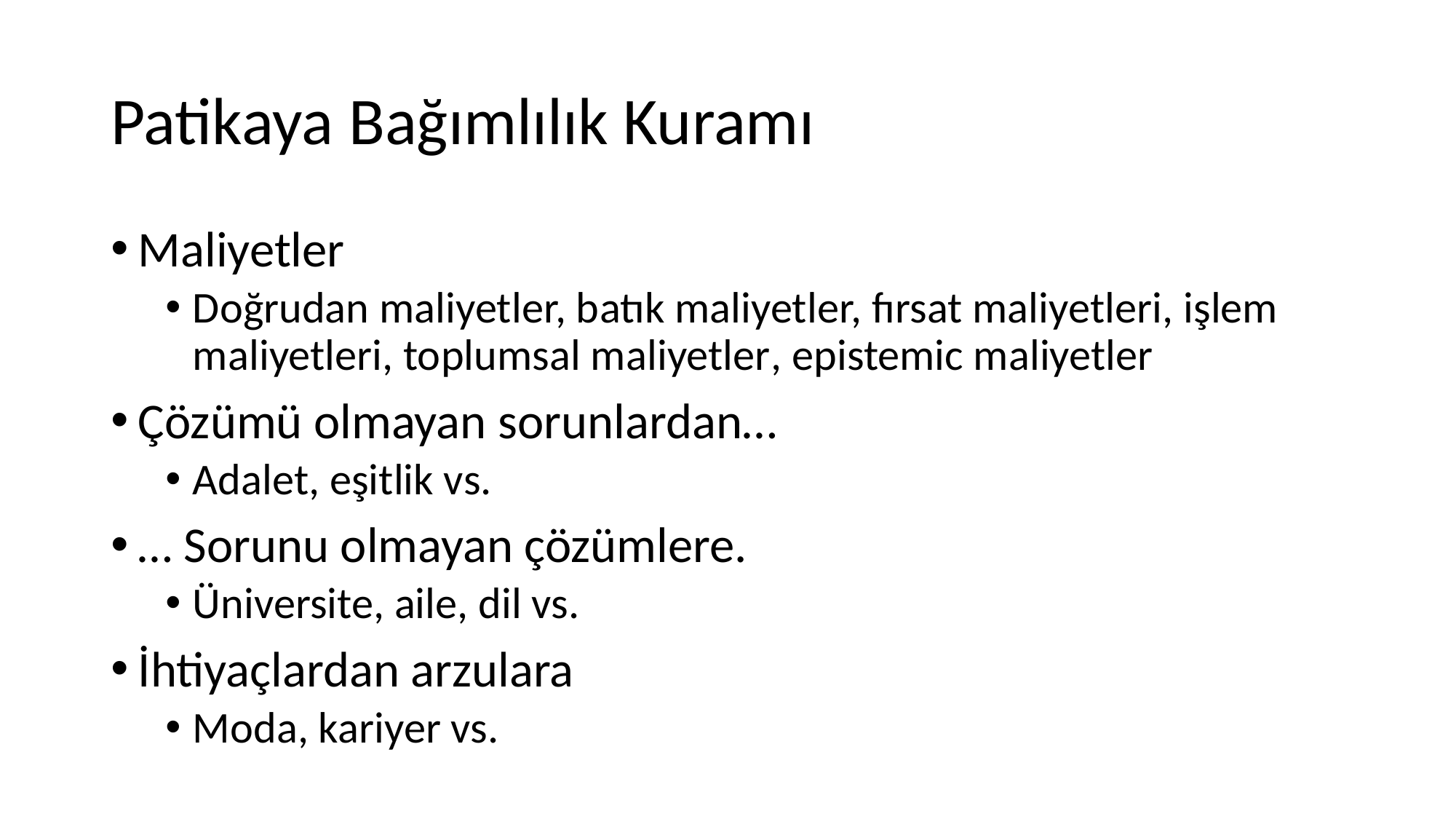

# Patikaya Bağımlılık Kuramı
Maliyetler
Doğrudan maliyetler, batık maliyetler, fırsat maliyetleri, işlem maliyetleri, toplumsal maliyetler, epistemic maliyetler
Çözümü olmayan sorunlardan…
Adalet, eşitlik vs.
… Sorunu olmayan çözümlere.
Üniversite, aile, dil vs.
İhtiyaçlardan arzulara
Moda, kariyer vs.